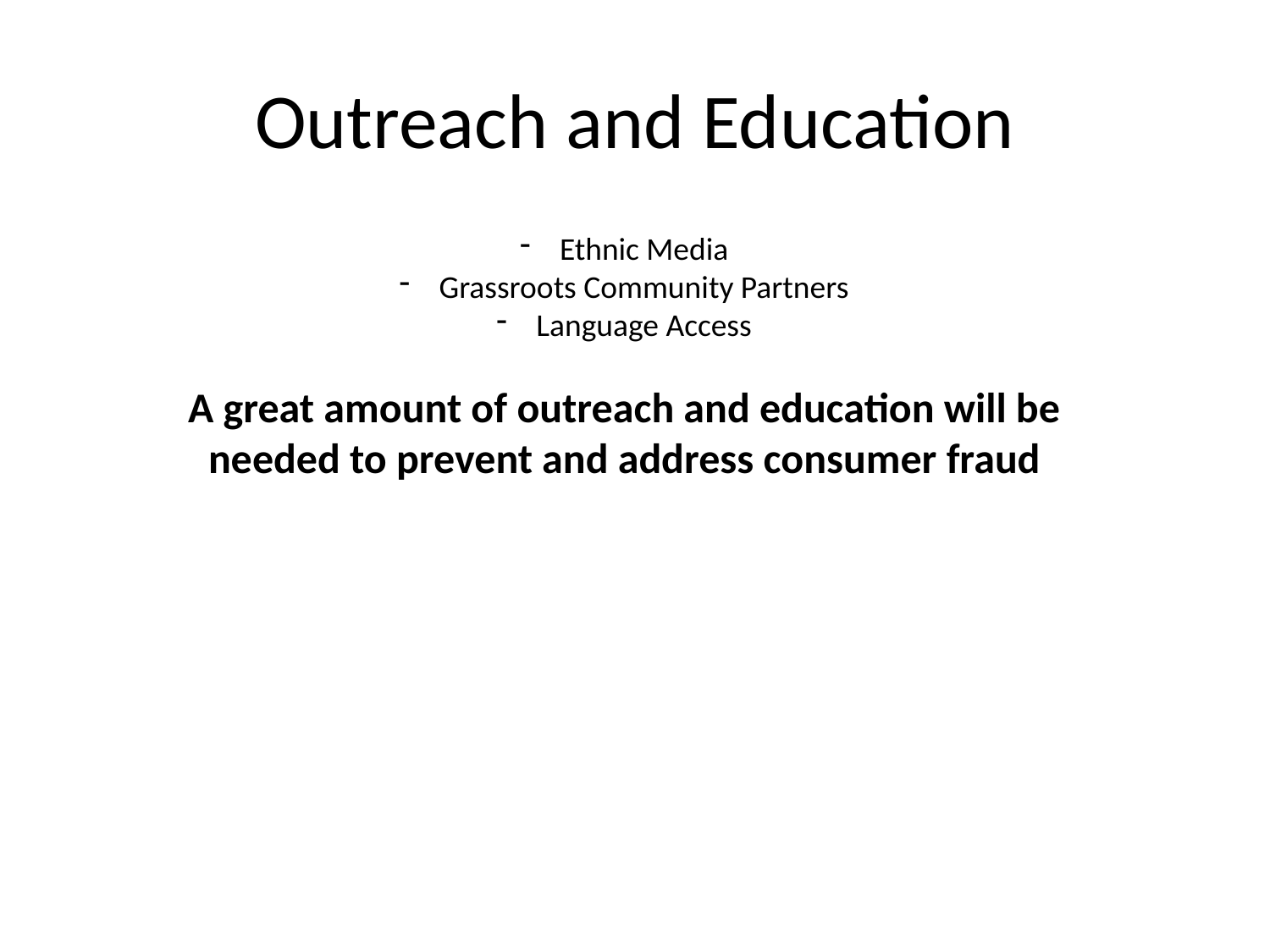

# Outreach and Education
Ethnic Media
Grassroots Community Partners
Language Access

A great amount of outreach and education will be needed to prevent and address consumer fraud